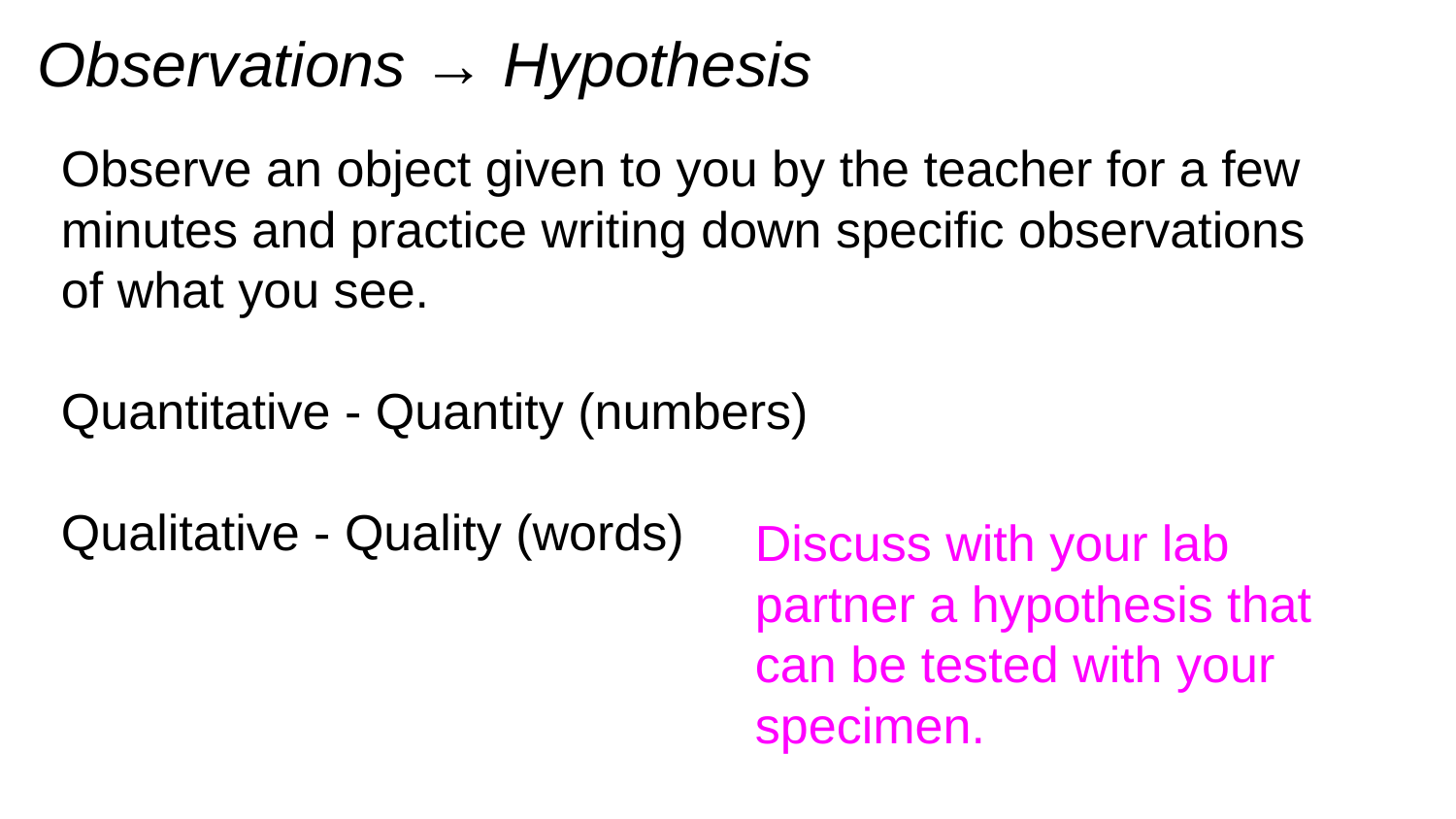

# Observations → Hypothesis
Observe an object given to you by the teacher for a few minutes and practice writing down specific observations of what you see.

Quantitative - Quantity (numbers)

Qualitative - Quality (words)
Discuss with your lab partner a hypothesis that can be tested with your specimen.